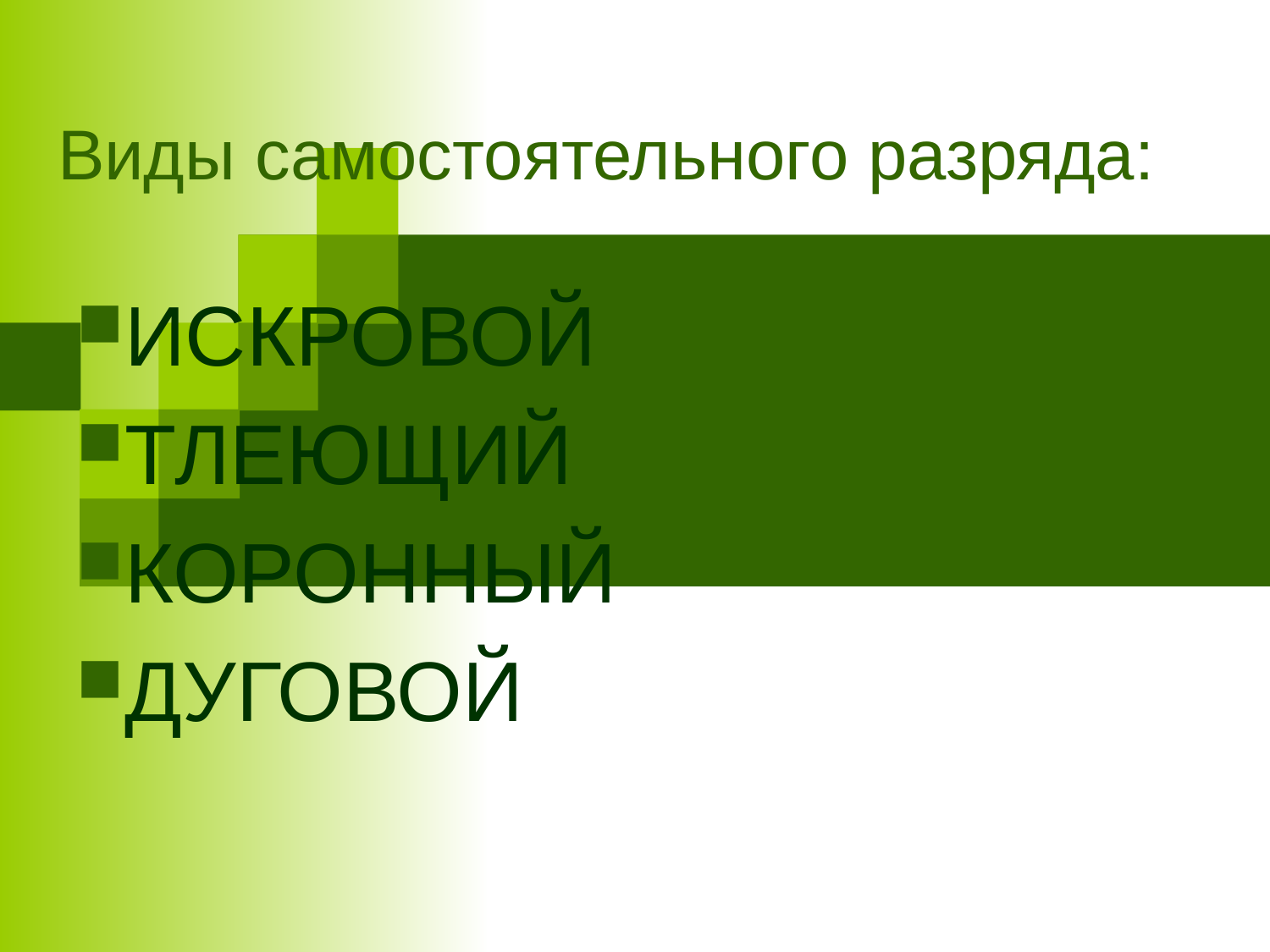

ИСКРОВОЙ
ТЛЕЮЩИЙ
КОРОННЫЙ
ДУГОВОЙ
Виды самостоятельного разряда: